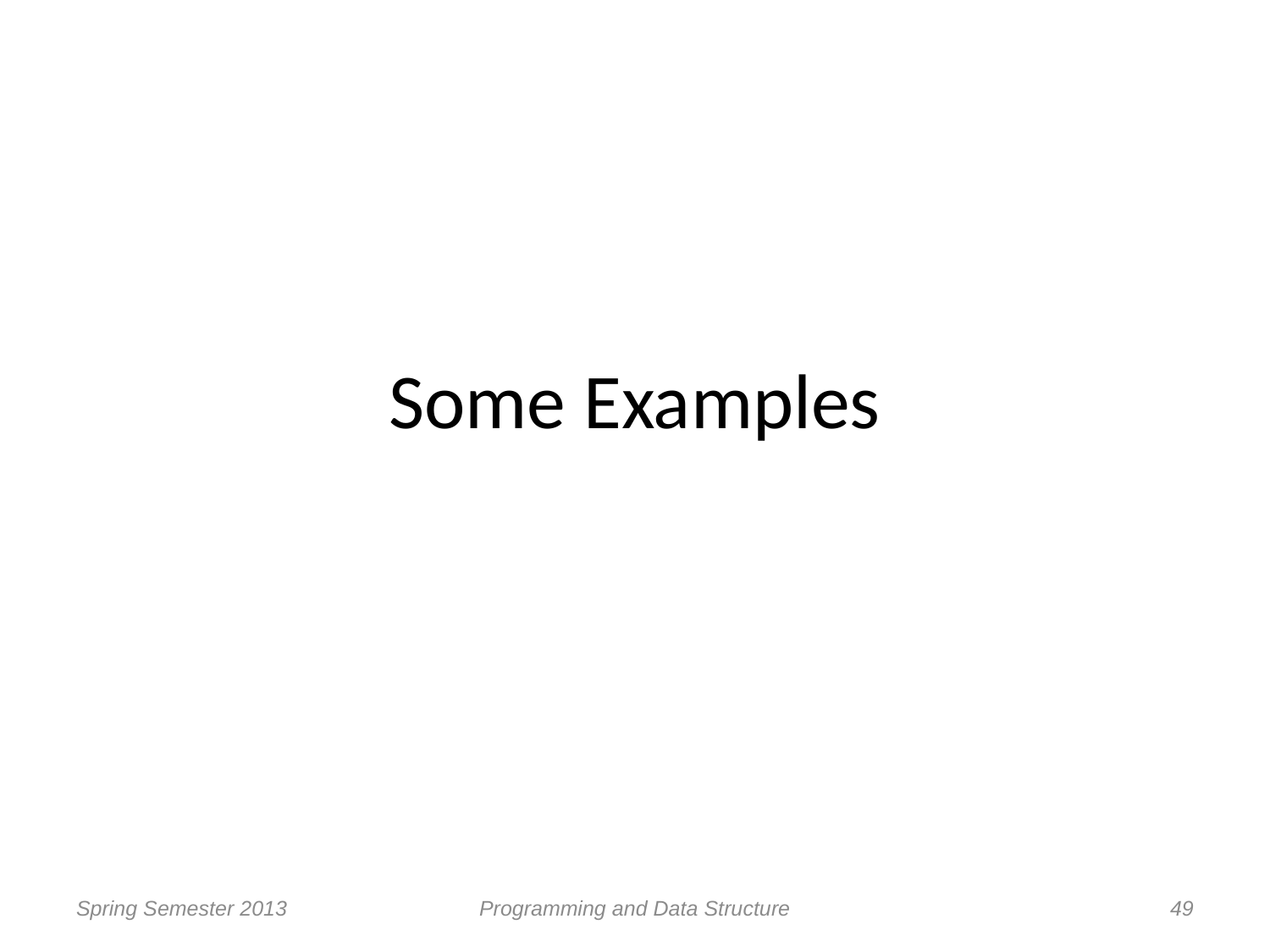

# Some Examples

Spring Semester 2013
Programming and Data Structure
49